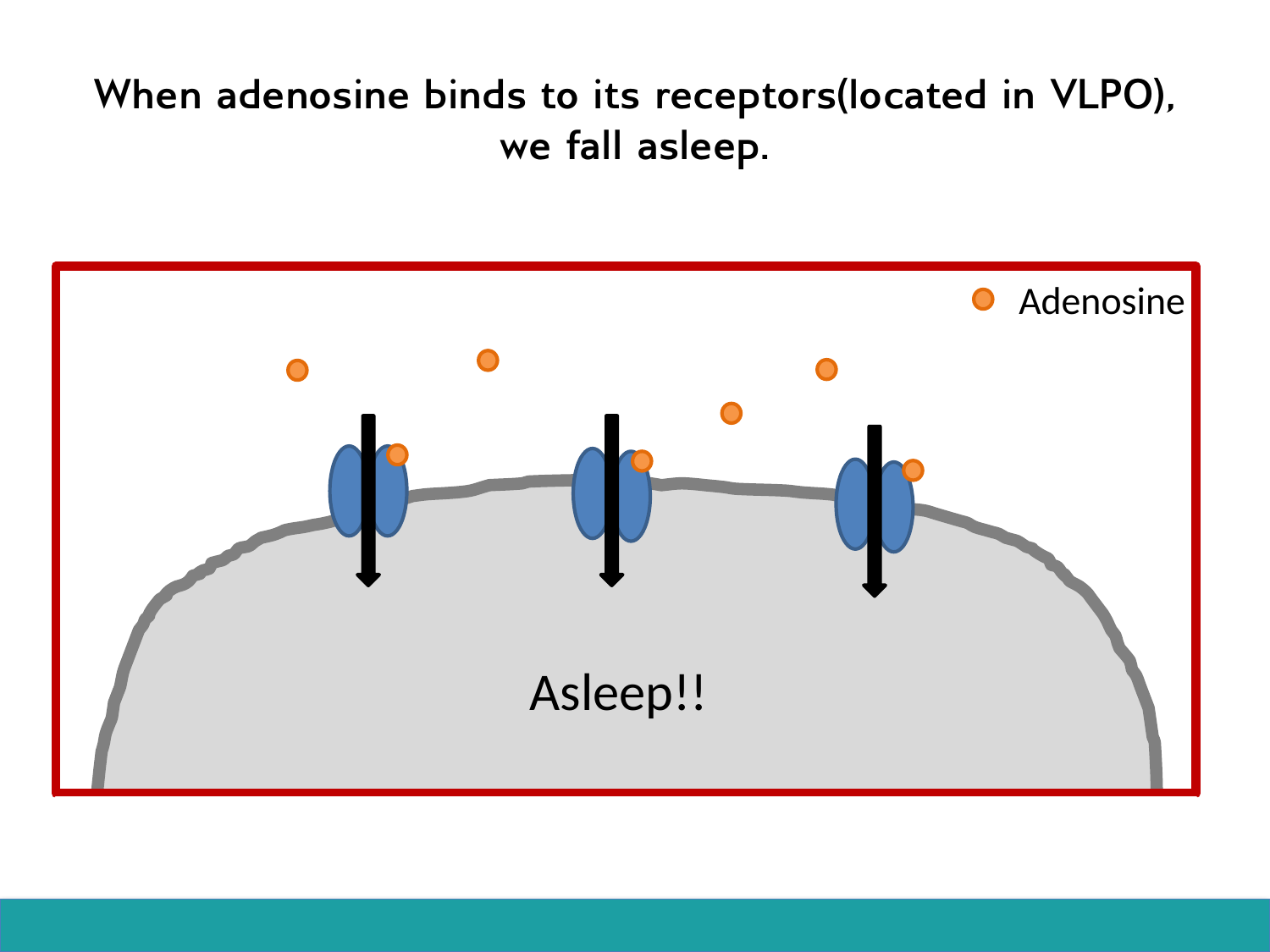

# When adenosine binds to its receptors(located in VLPO), we fall asleep.

Adenosine

Asleep!!